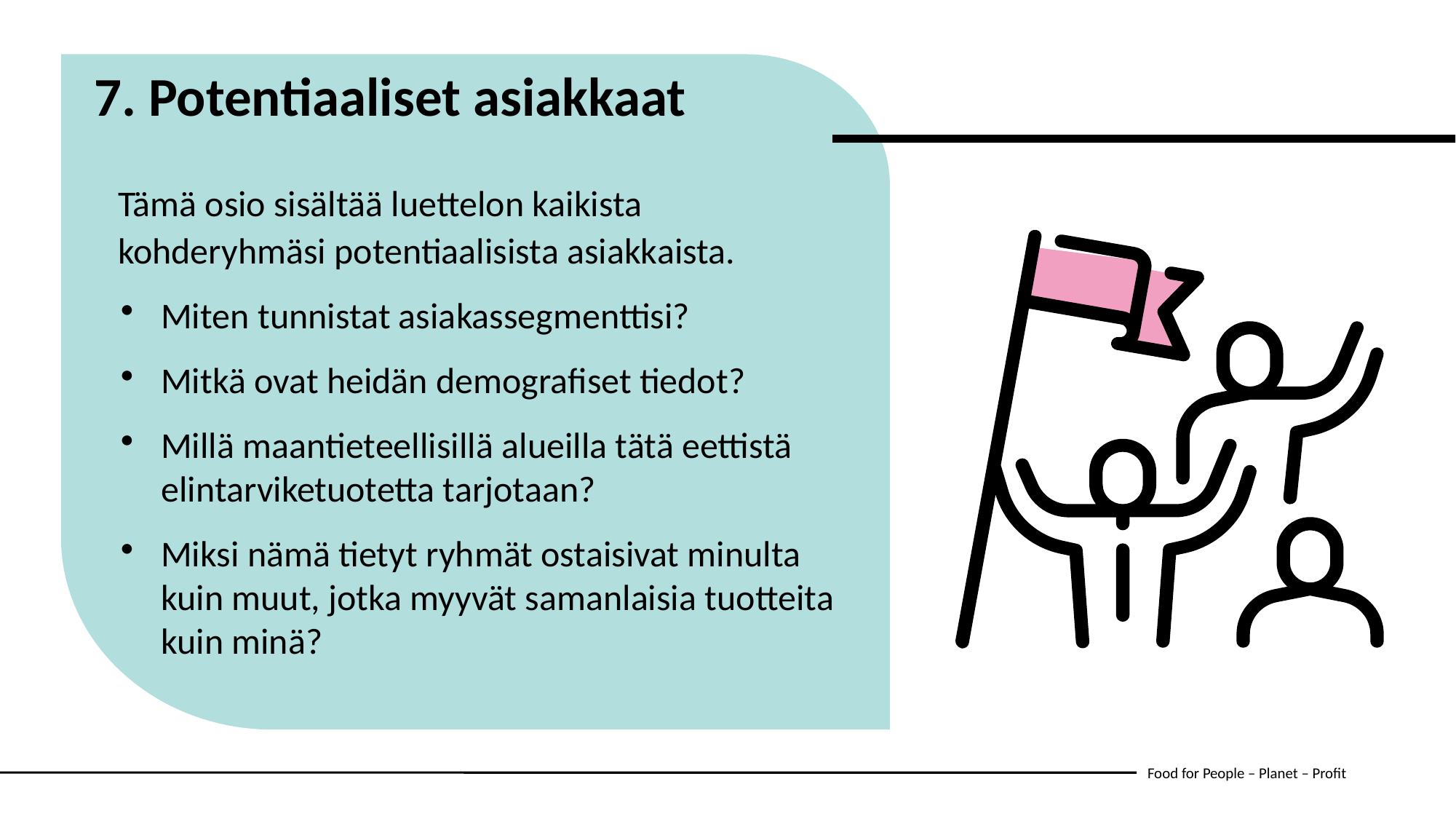

7. Potentiaaliset asiakkaat
Tämä osio sisältää luettelon kaikista kohderyhmäsi potentiaalisista asiakkaista.
Miten tunnistat asiakassegmenttisi?
Mitkä ovat heidän demografiset tiedot?
Millä maantieteellisillä alueilla tätä eettistä elintarviketuotetta tarjotaan?
Miksi nämä tietyt ryhmät ostaisivat minulta kuin muut, jotka myyvät samanlaisia ​​tuotteita kuin minä?